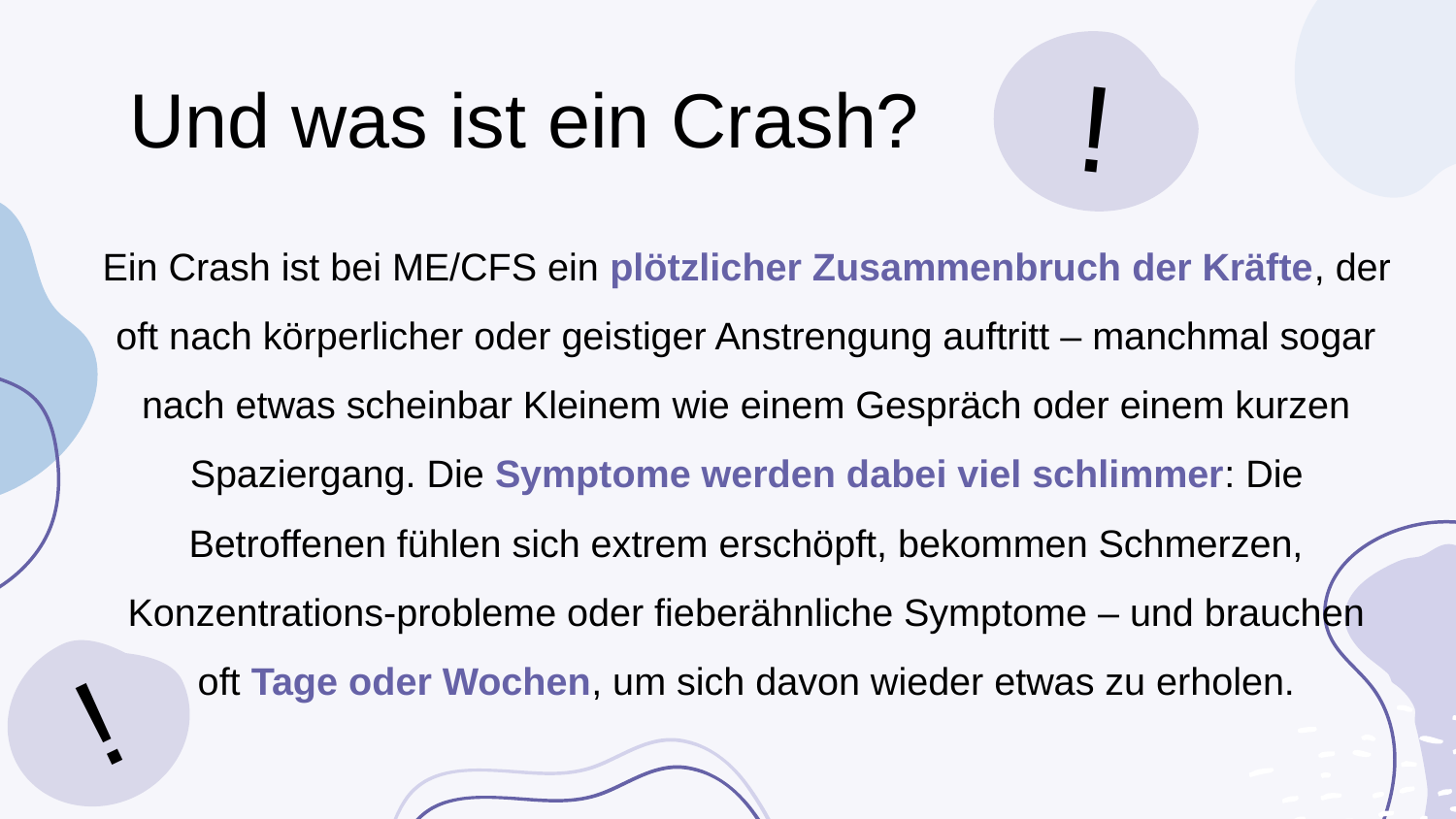

!
Und was ist ein Crash?
Ein Crash ist bei ME/CFS ein plötzlicher Zusammenbruch der Kräfte, der oft nach körperlicher oder geistiger Anstrengung auftritt – manchmal sogar nach etwas scheinbar Kleinem wie einem Gespräch oder einem kurzen Spaziergang. Die Symptome werden dabei viel schlimmer: Die Betroffenen fühlen sich extrem erschöpft, bekommen Schmerzen, Konzentrations-probleme oder fieberähnliche Symptome – und brauchen
oft Tage oder Wochen, um sich davon wieder etwas zu erholen.

!